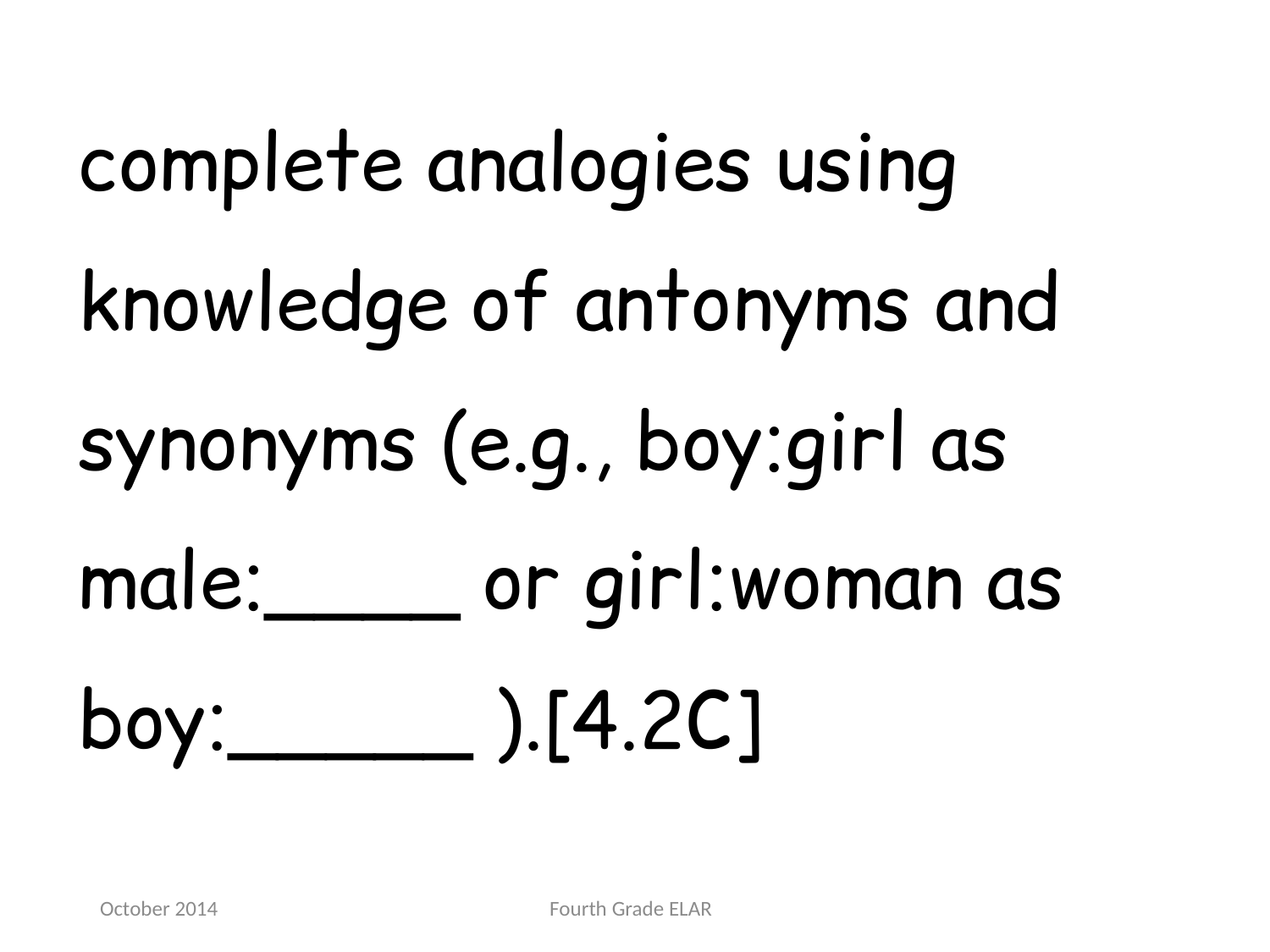

complete analogies using knowledge of antonyms and synonyms (e.g., boy:girl as male:____ or girl:woman as boy:_____ ).[4.2C]
October 2014
Fourth Grade ELAR